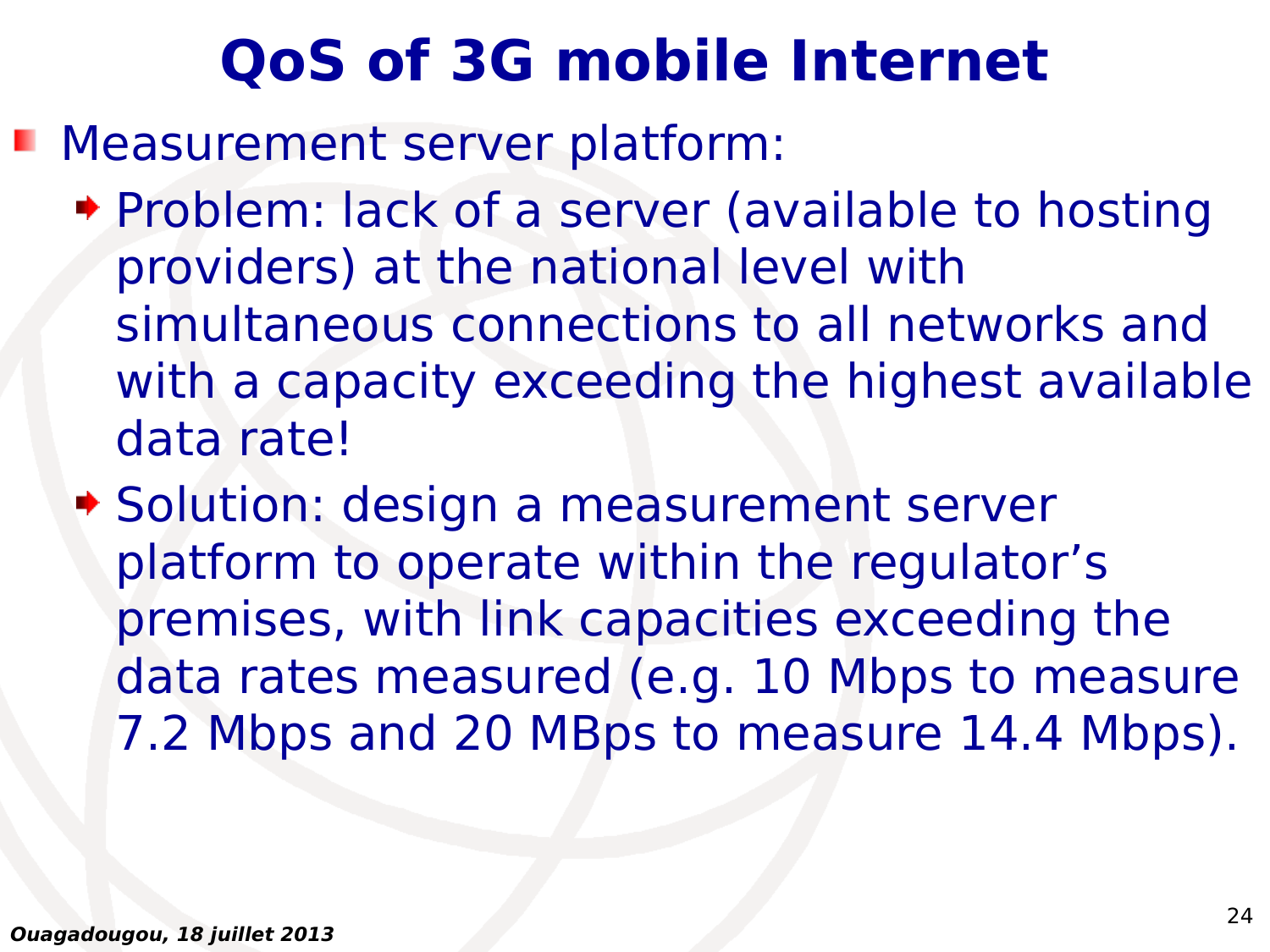

# QoS of 3G mobile Internet
Measurement server platform:
Problem: lack of a server (available to hosting providers) at the national level with simultaneous connections to all networks and with a capacity exceeding the highest available data rate!
Solution: design a measurement server platform to operate within the regulator’s premises, with link capacities exceeding the data rates measured (e.g. 10 Mbps to measure 7.2 Mbps and 20 MBps to measure 14.4 Mbps).

24
Ouagadougou, 18 juillet 2013